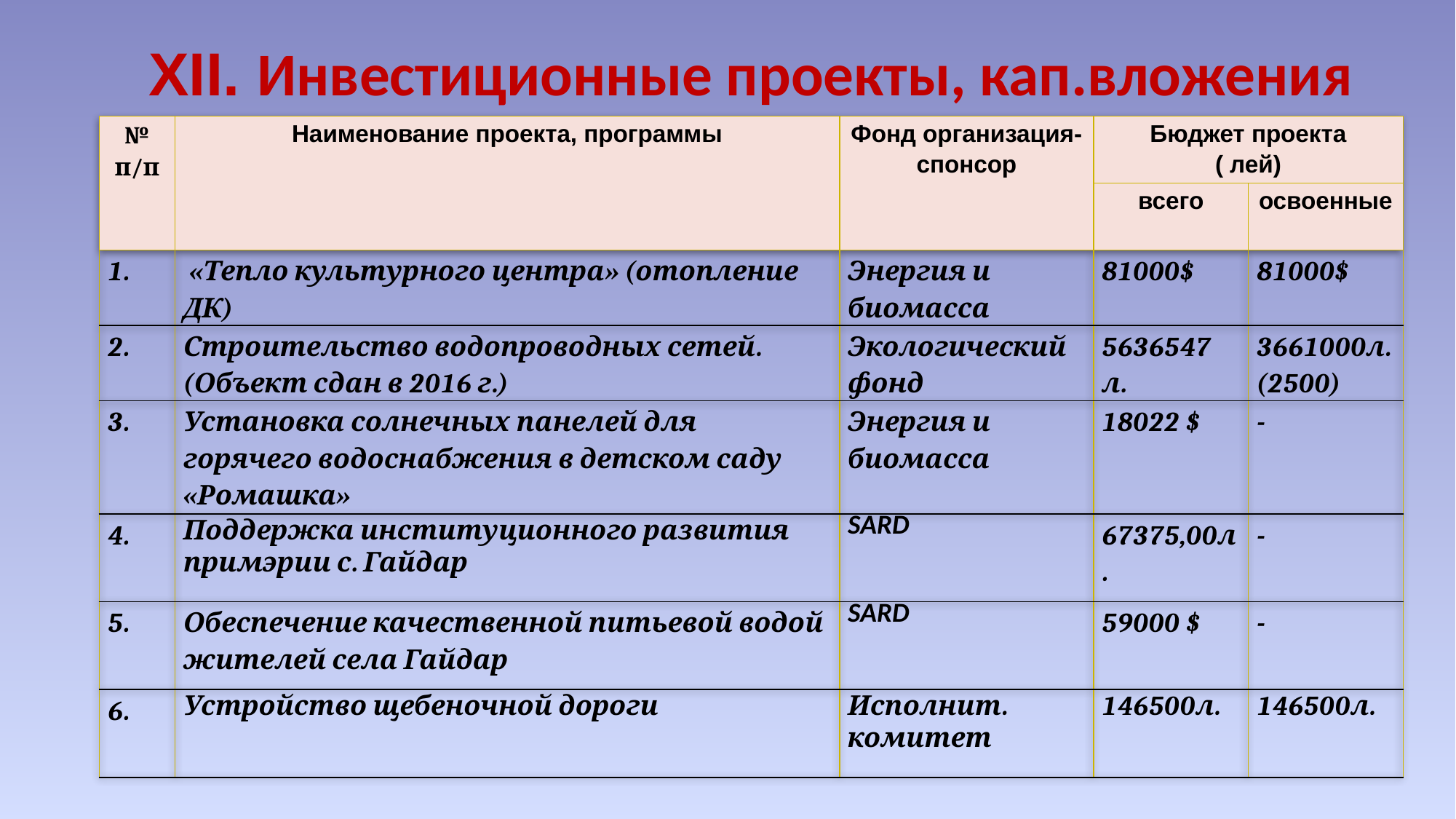

XII. Инвестиционные проекты, кап.вложения
| № п/п | Наименование проекта, программы | Фонд организация- спонсор | Бюджет проекта ( лей) |  |
| --- | --- | --- | --- | --- |
|  |  |  | всего | освоенные |
| 1. | «Тепло культурного центра» (отопление ДК) | Энергия и биомасса | 81000$ | 81000$ |
| 2. | Строительство водопроводных сетей. (Объект сдан в 2016 г.) | Экологический фонд | 5636547 л. | 3661000л. (2500) |
| 3. | Установка солнечных панелей для горячего водоснабжения в детском саду «Ромашка» | Энергия и биомасса | 18022 $ | - |
| 4. | Поддержка институционного развития примэрии с. Гайдар | SARD | 67375,00л. | - |
| 5. | Обеспечение качественной питьевой водой жителей села Гайдар | SARD | 59000 $ | - |
| 6. | Устройство щебеночной дороги | Исполнит. комитет | 146500л. | 146500л. |